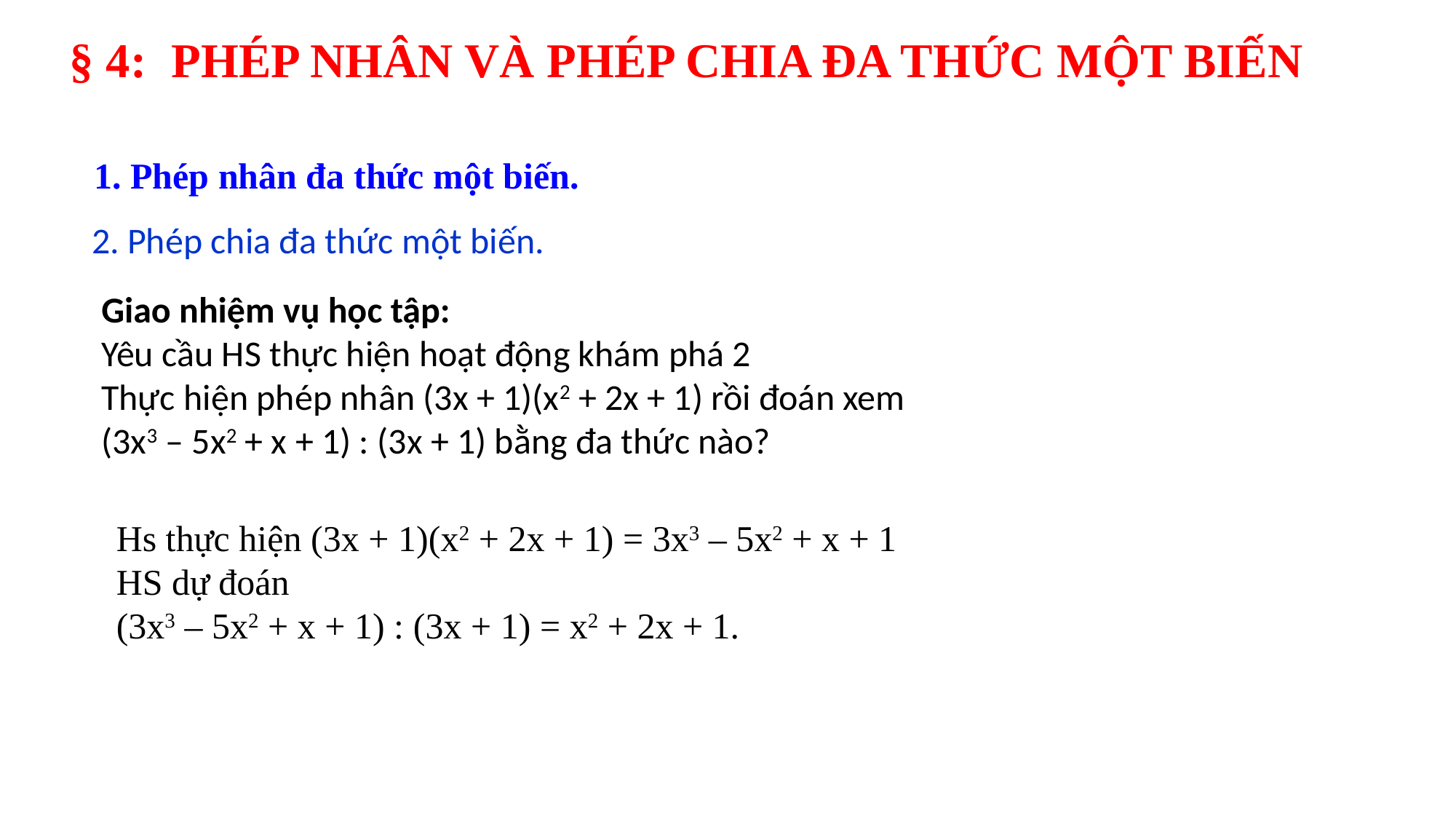

§ 4:  PHÉP NHÂN VÀ PHÉP CHIA ĐA THỨC MỘT BIẾN
1. Phép nhân đa thức một biến.
# 2. Phép chia đa thức một biến.
Giao nhiệm vụ học tập:
Yêu cầu HS thực hiện hoạt động khám phá 2
Thực hiện phép nhân (3x + 1)(x2 + 2x + 1) rồi đoán xem
(3x3 – 5x2 + x + 1) : (3x + 1) bằng đa thức nào?

Hs thực hiện (3x + 1)(x2 + 2x + 1) = 3x3 – 5x2 + x + 1
HS dự đoán
(3x3 – 5x2 + x + 1) : (3x + 1) = x2 + 2x + 1.